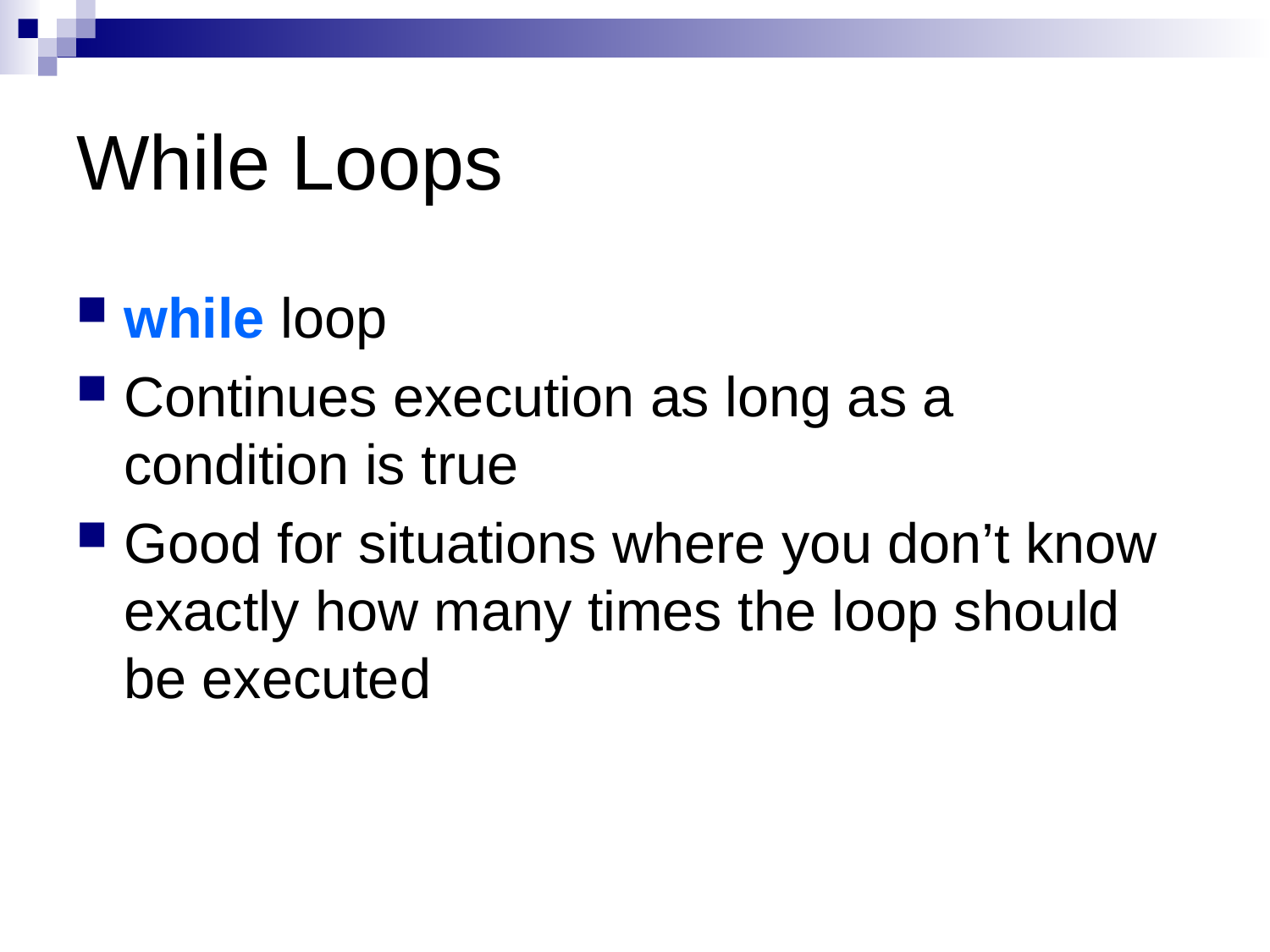

# While Loops
while loop
Continues execution as long as a condition is true
Good for situations where you don’t know exactly how many times the loop should be executed